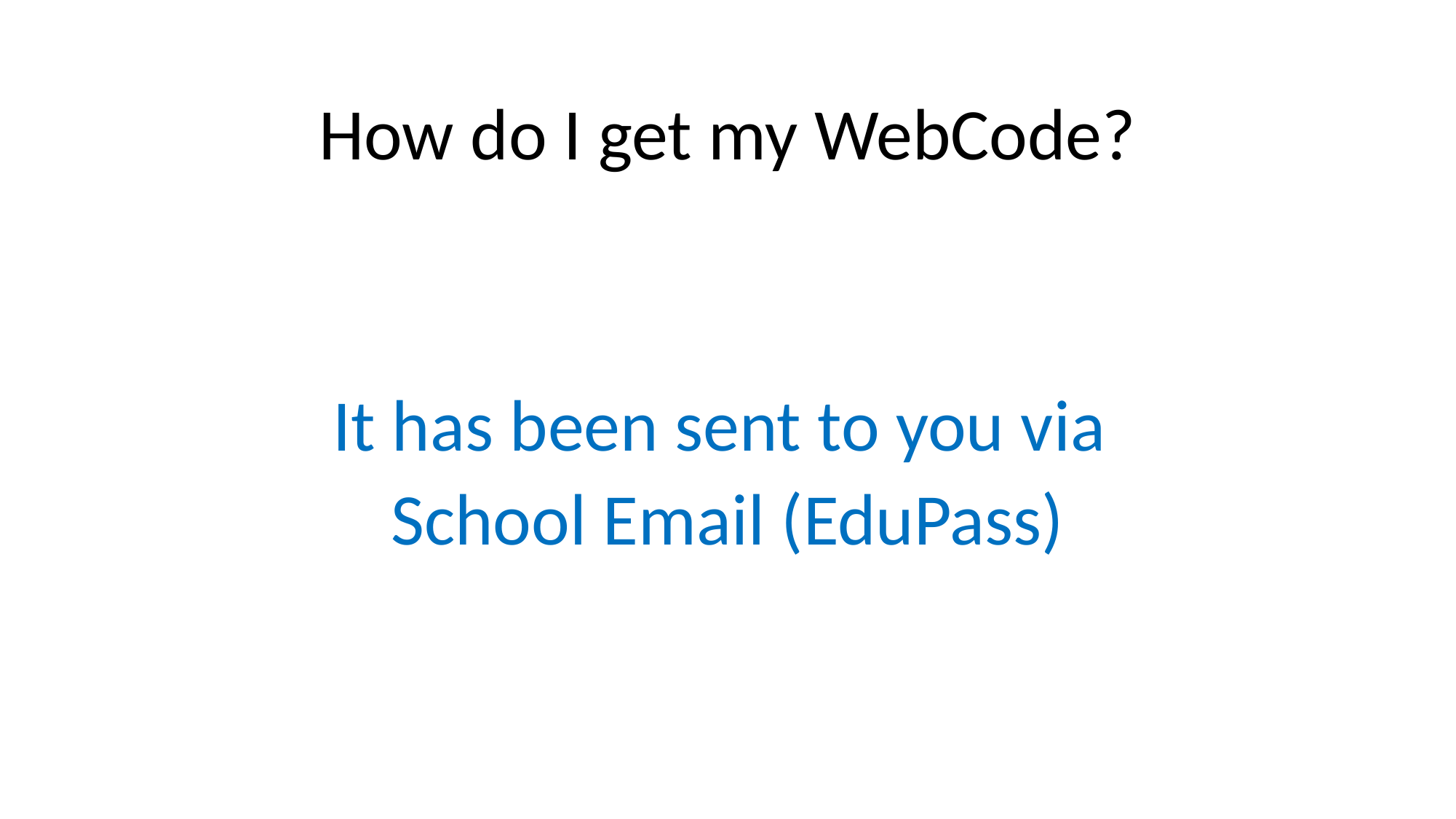

How do I get my WebCode?
It has been sent to you via
School Email (EduPass)